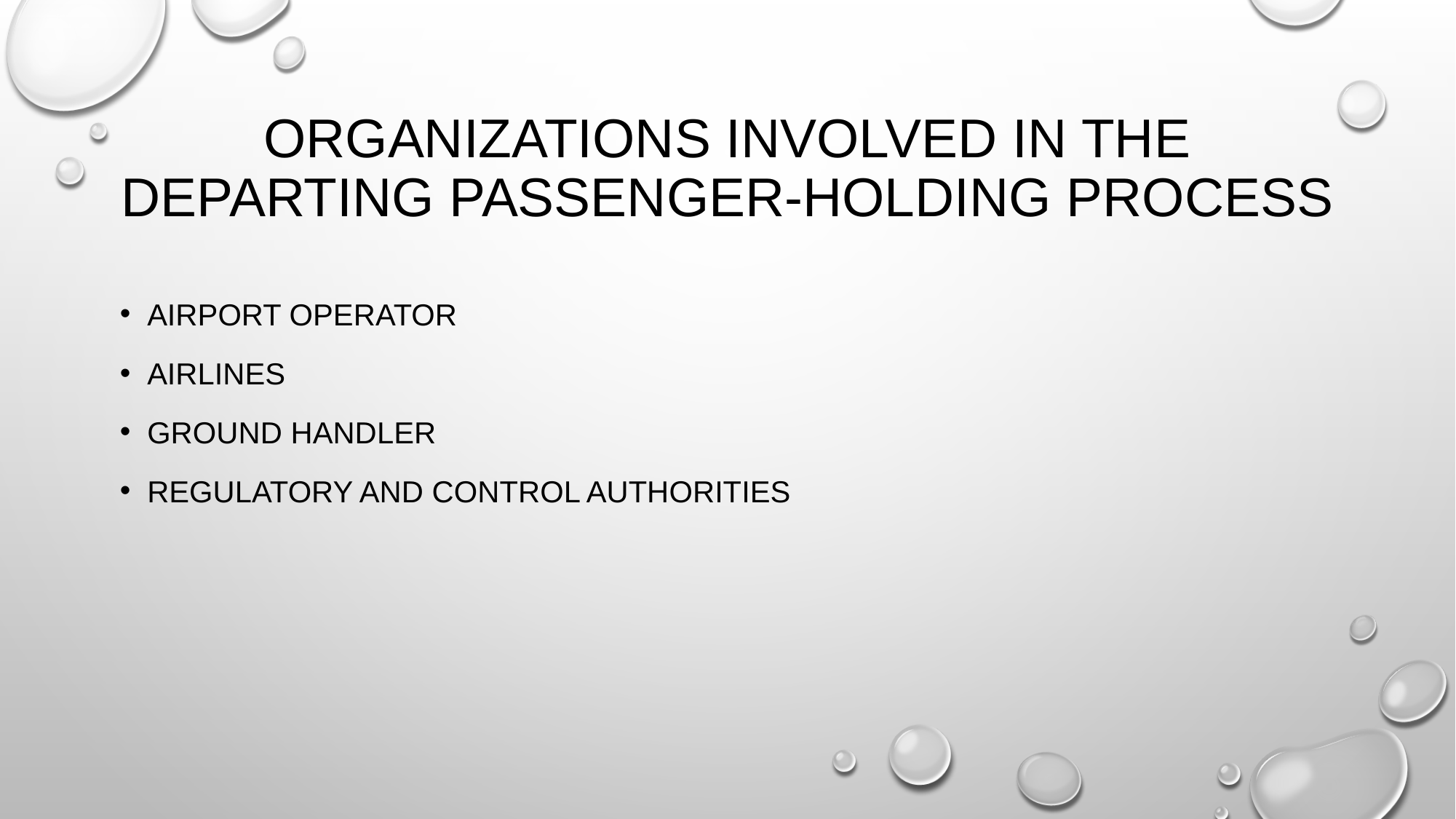

# Organizations involved in the departing passenger-holding process
Airport operator
Airlines
Ground handler
Regulatory and control authorities